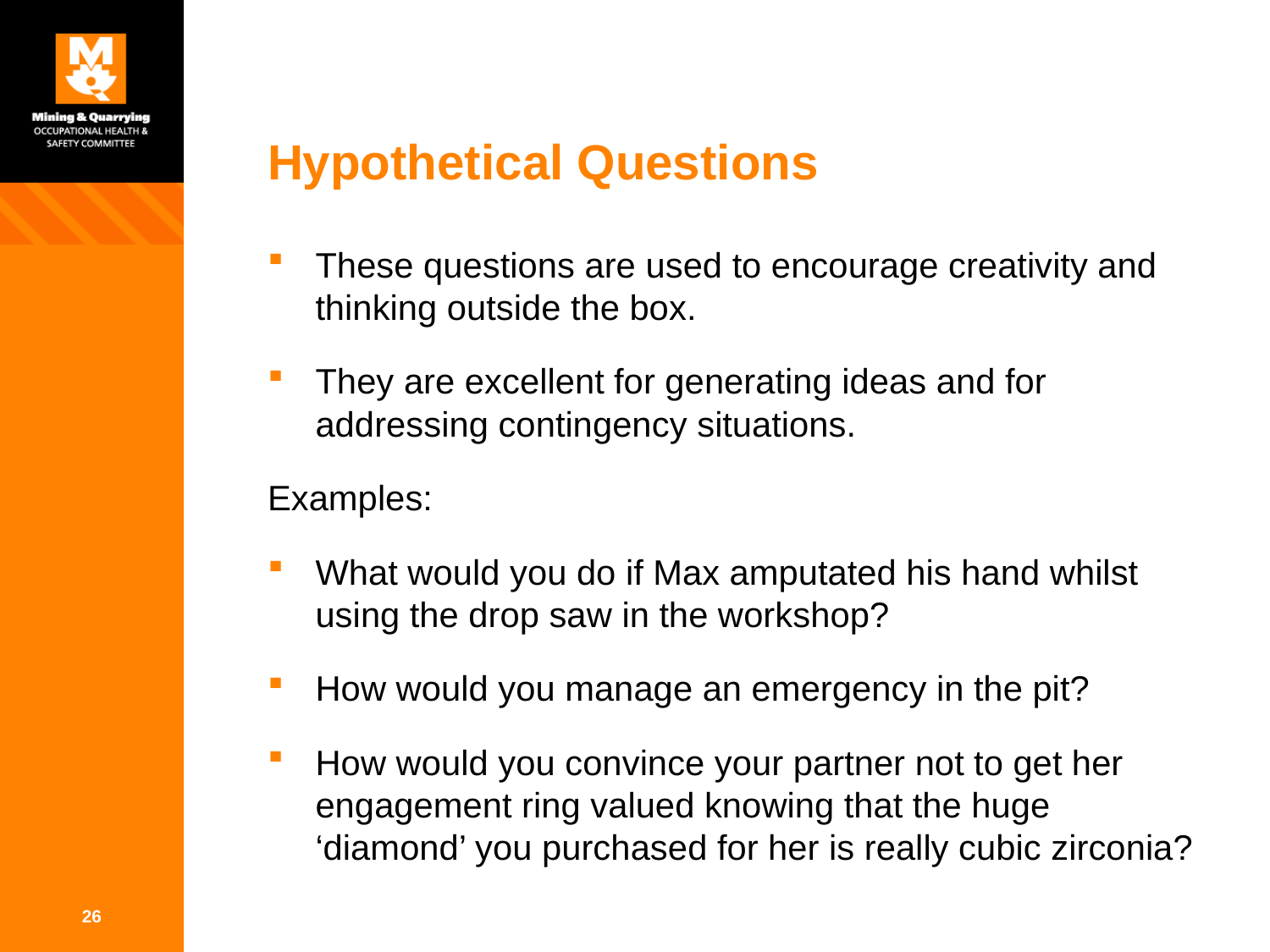

# Hypothetical Questions
These questions are used to encourage creativity and thinking outside the box.
They are excellent for generating ideas and for addressing contingency situations.
Examples:
What would you do if Max amputated his hand whilst using the drop saw in the workshop?
How would you manage an emergency in the pit?
How would you convince your partner not to get her engagement ring valued knowing that the huge ‘diamond’ you purchased for her is really cubic zirconia?

26